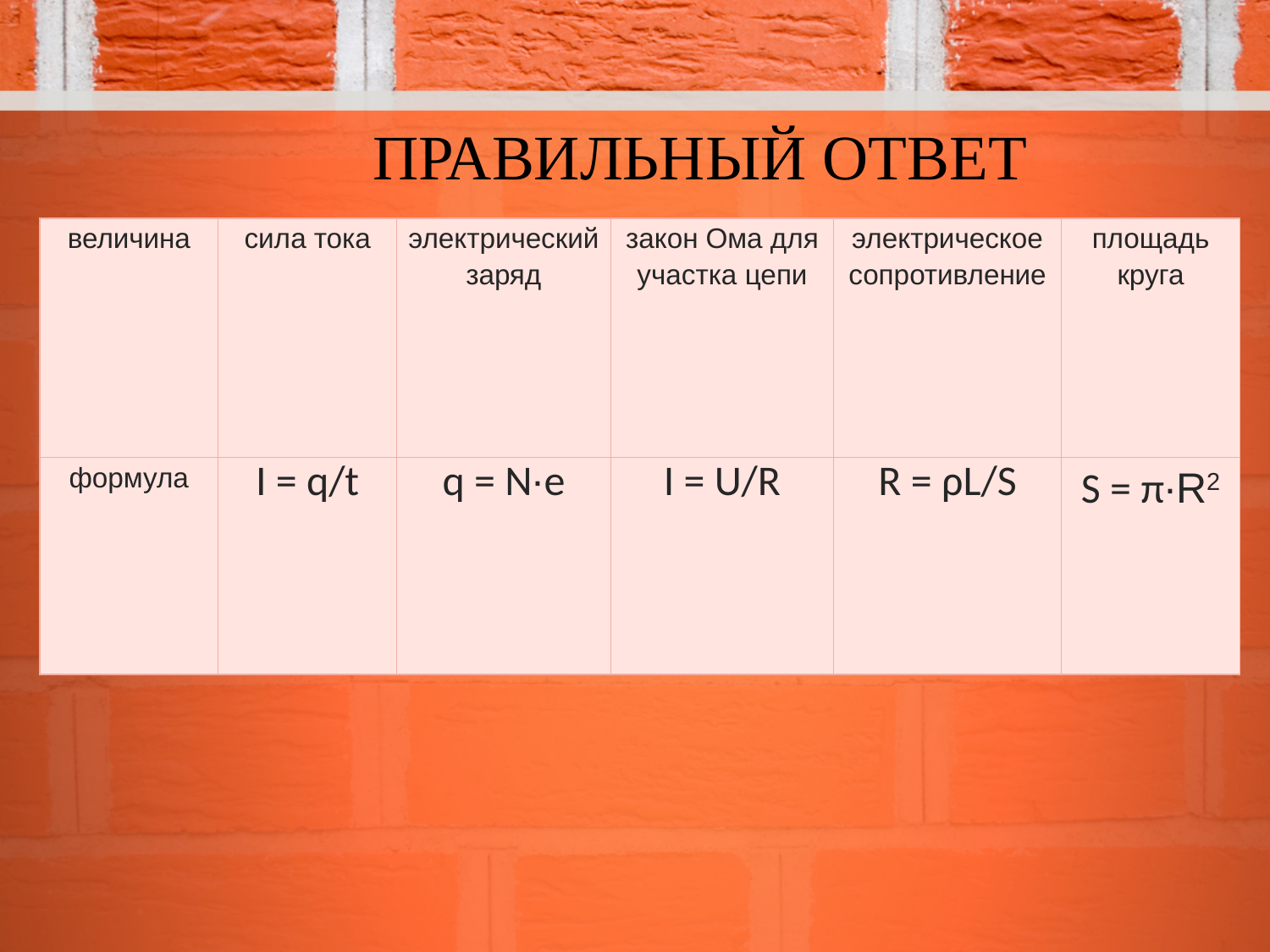

ПРАВИЛЬНЫЙ ОТВЕТ

| величина | сила тока | электрический заряд | закон Ома для участка цепи | электрическое сопротивление | площадь круга |
| --- | --- | --- | --- | --- | --- |
| формула | I = q/t | q = N∙e | I = U/R | R = ρL/S | S = π∙R2 |